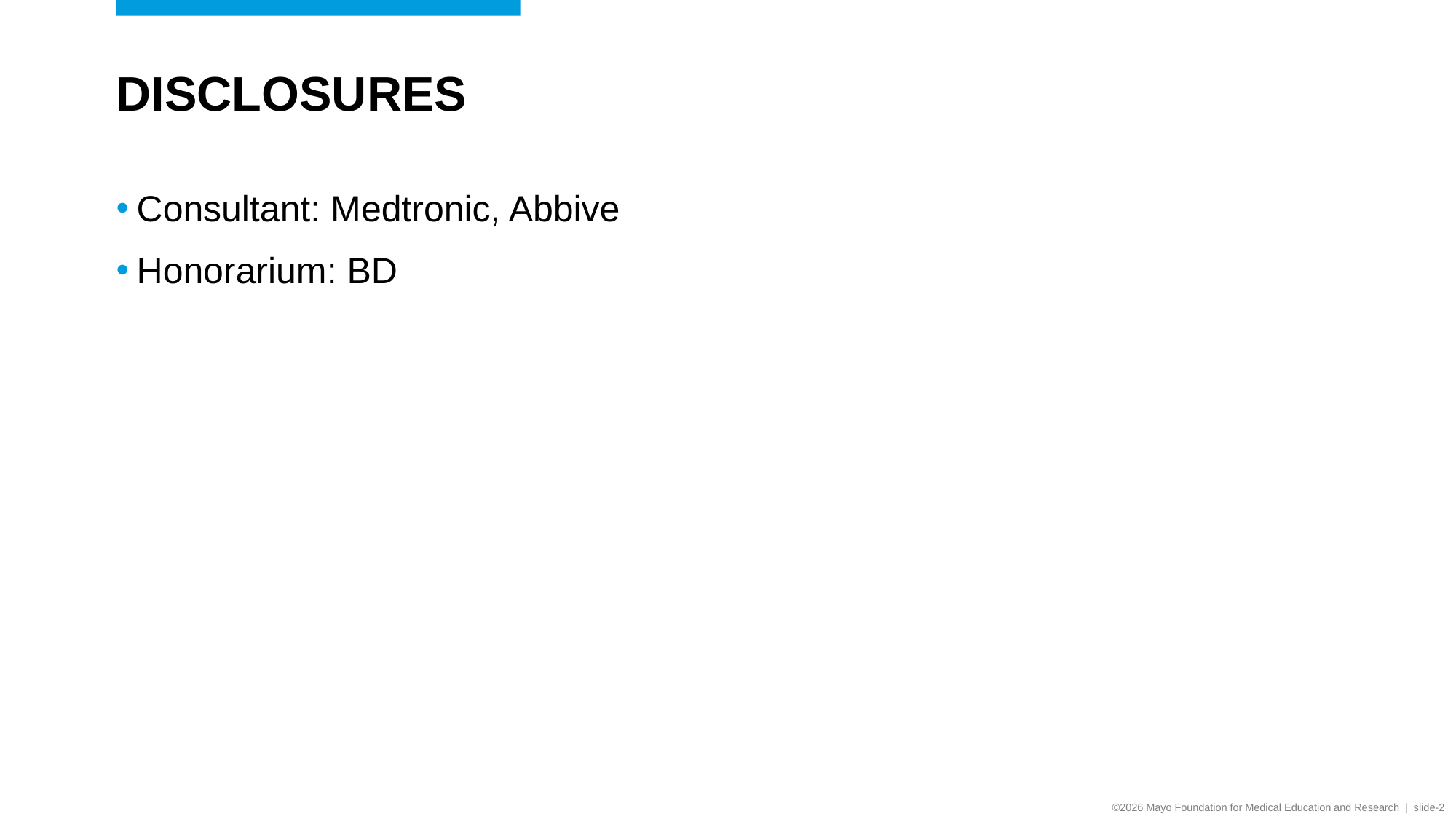

# Disclosures
Consultant: Medtronic, Abbive
Honorarium: BD